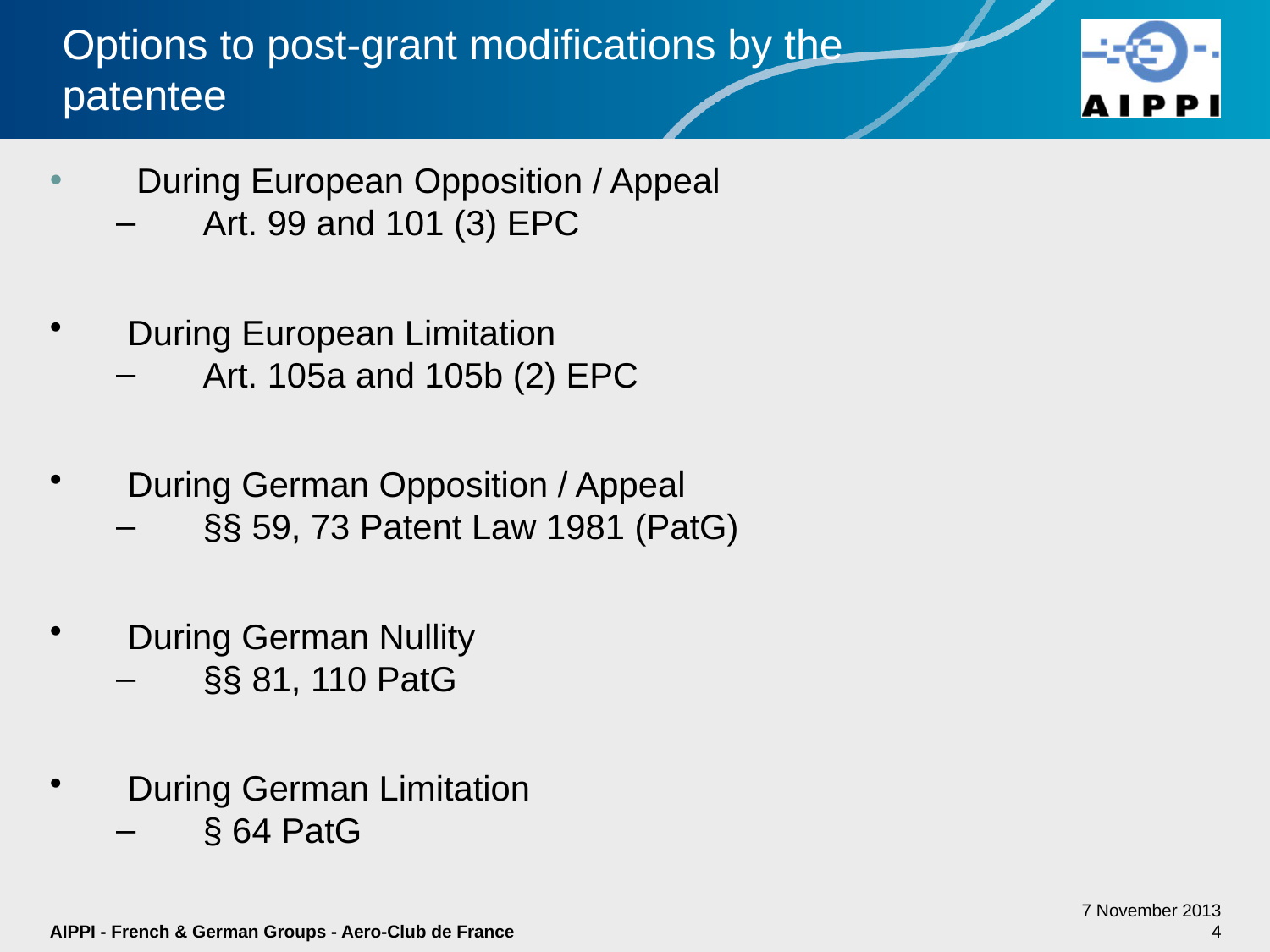

# Options to post-grant modifications by the patentee
During European Opposition / Appeal
Art. 99 and 101 (3) EPC

During European Limitation
Art. 105a and 105b (2) EPC

During German Opposition / Appeal
§§ 59, 73 Patent Law 1981 (PatG)

During German Nullity
§§ 81, 110 PatG

During German Limitation
§ 64 PatG

AIPPI - French & German Groups - Aero-Club de France
7 November 2013
4